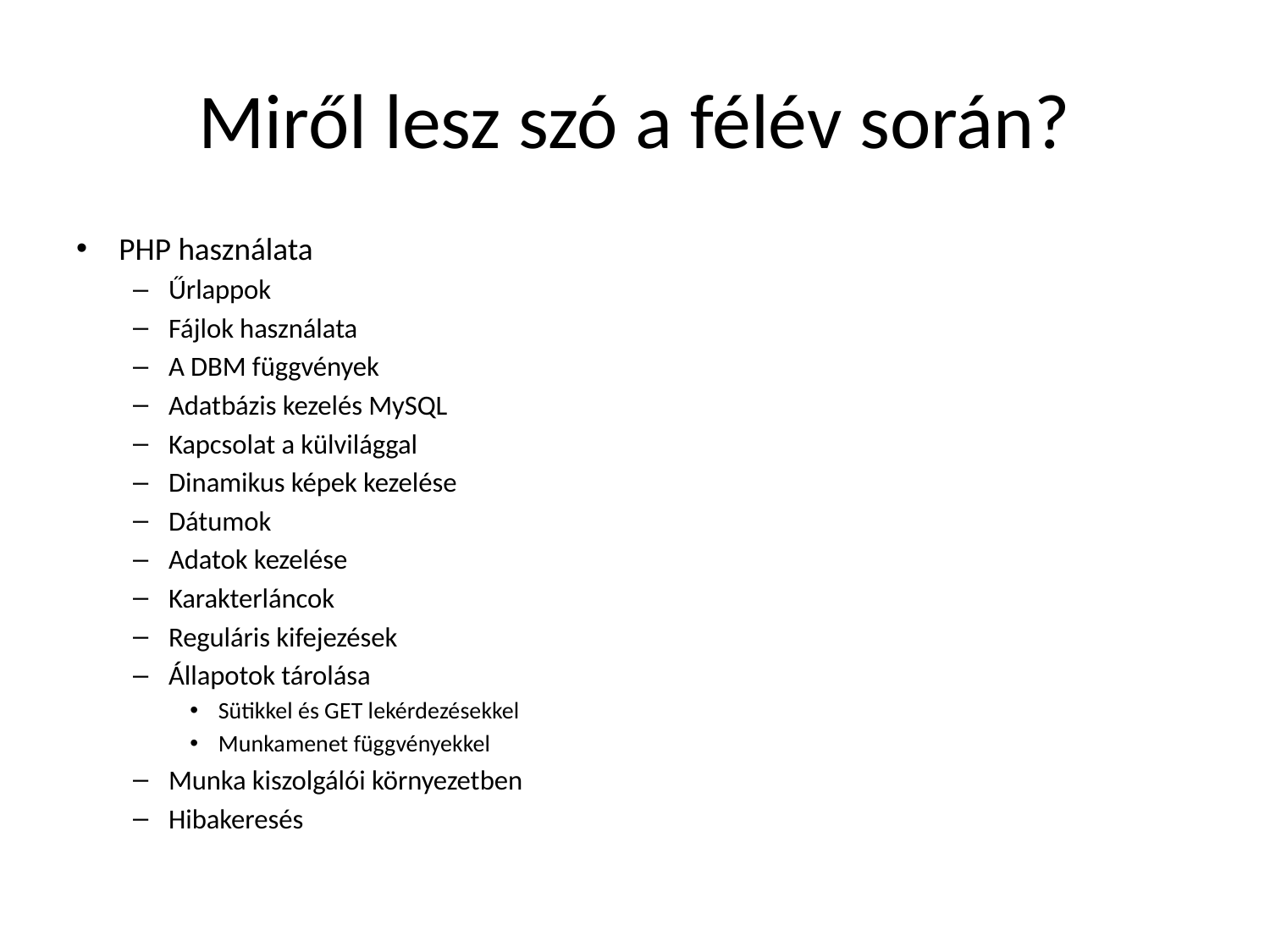

# Miről lesz szó a félév során?
PHP használata
Űrlappok
Fájlok használata
A DBM függvények
Adatbázis kezelés MySQL
Kapcsolat a külvilággal
Dinamikus képek kezelése
Dátumok
Adatok kezelése
Karakterláncok
Reguláris kifejezések
Állapotok tárolása
Sütikkel és GET lekérdezésekkel
Munkamenet függvényekkel
Munka kiszolgálói környezetben
Hibakeresés